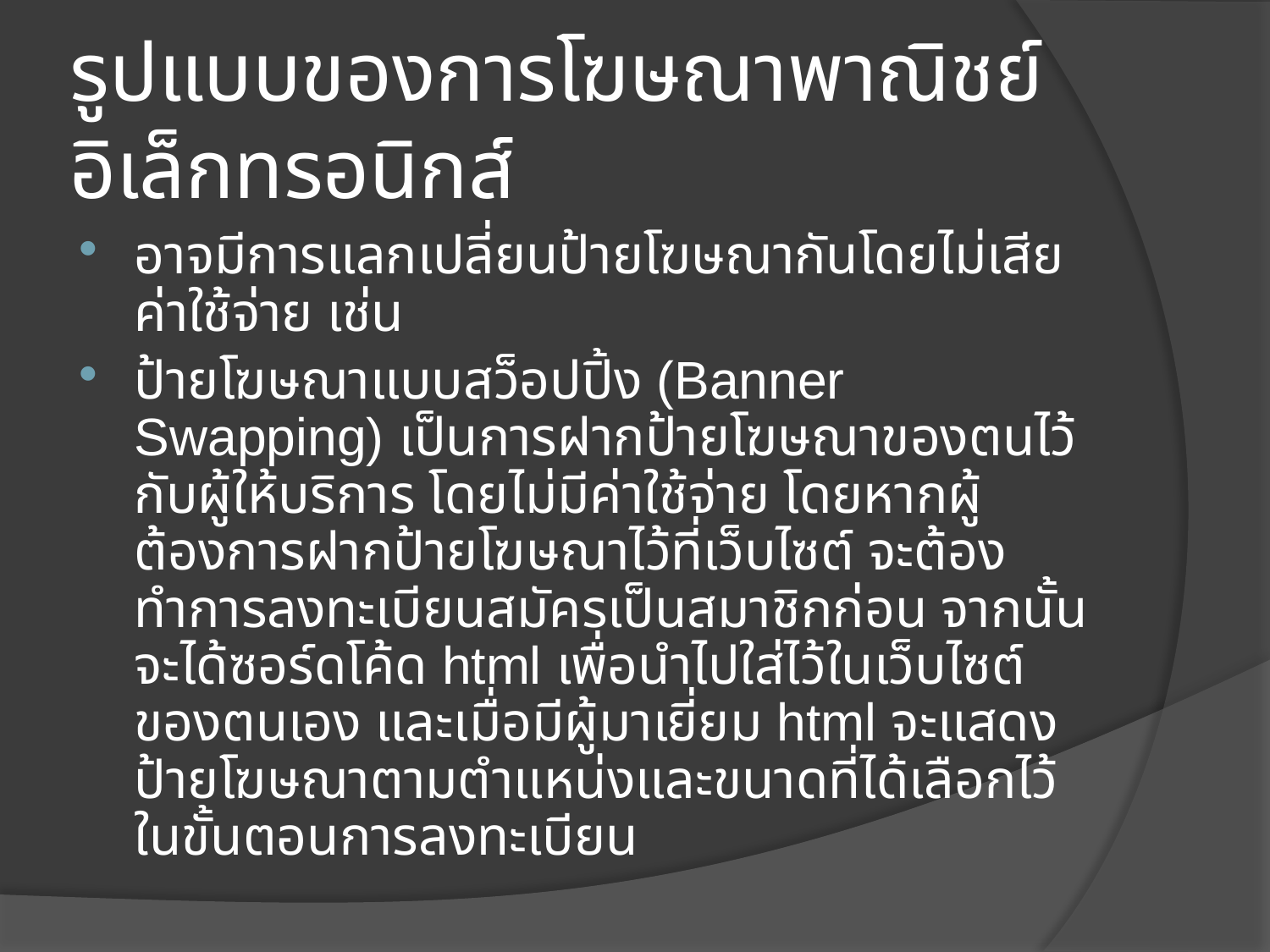

# รูปแบบของการโฆษณาพาณิชย์อิเล็กทรอนิกส์
อาจมีการแลกเปลี่ยนป้ายโฆษณากันโดยไม่เสียค่าใช้จ่าย เช่น
ป้ายโฆษณาแบบสว็อปปิ้ง (Banner Swapping) เป็นการฝากป้ายโฆษณาของตนไว้กับผู้ให้บริการ โดยไม่มีค่าใช้จ่าย โดยหากผู้ต้องการฝากป้ายโฆษณาไว้ที่เว็บไซต์ จะต้องทำการลงทะเบียนสมัครเป็นสมาชิกก่อน จากนั้นจะได้ซอร์ดโค้ด html เพื่อนำไปใส่ไว้ในเว็บไซต์ของตนเอง และเมื่อมีผู้มาเยี่ยม html จะแสดงป้ายโฆษณาตามตำแหน่งและขนาดที่ได้เลือกไว้ในขั้นตอนการลงทะเบียน